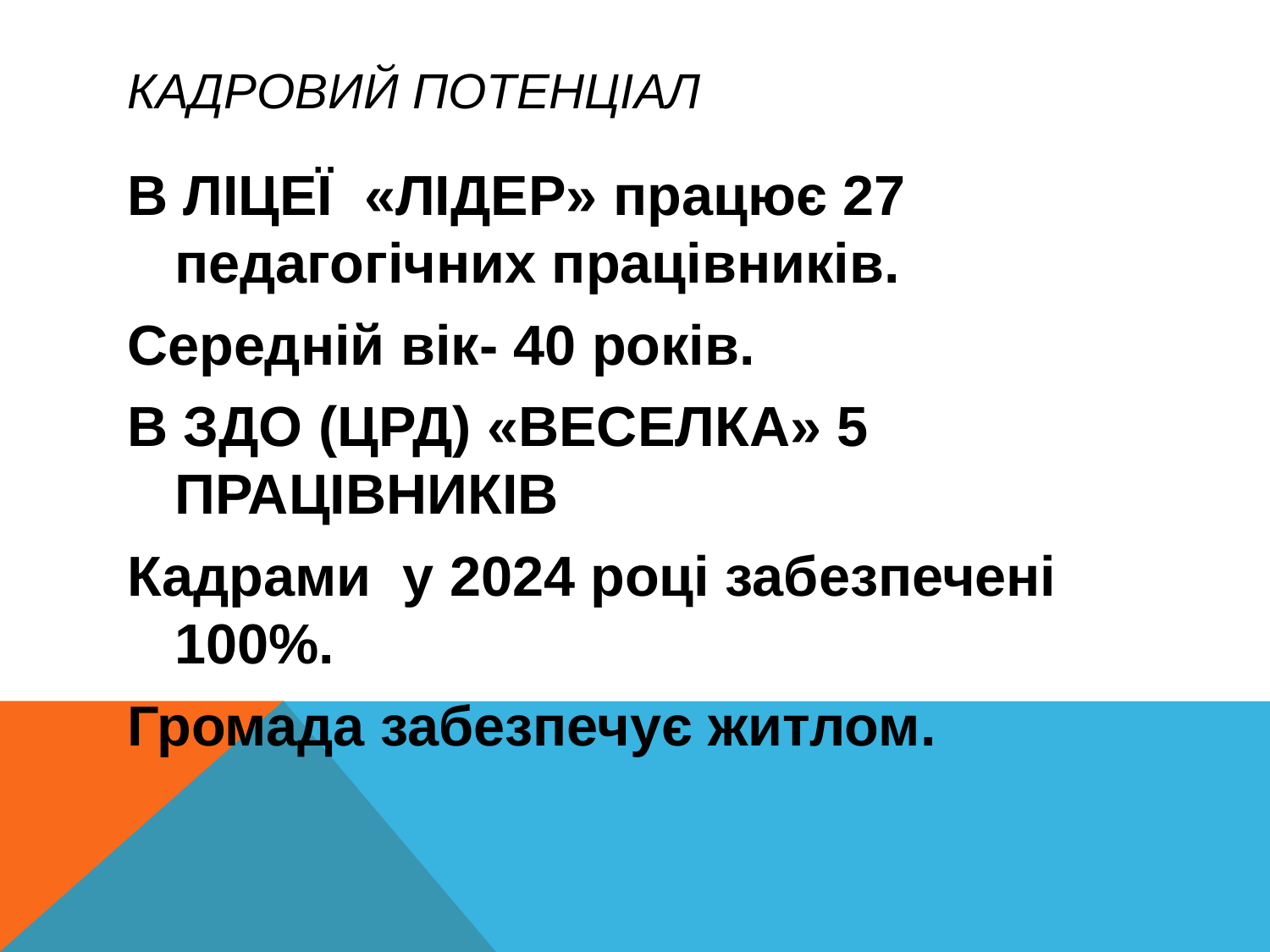

# КАДРОВИЙ ПОТЕНЦІАЛ
В ЛІЦЕЇ  «ЛІДЕР» працює 27 педагогічних працівників.
Середній вік- 40 років.
В ЗДО (ЦРД) «ВЕСЕЛКА» 5 ПРАЦІВНИКІВ
Кадрами  у 2024 році забезпечені 100%.
Громада забезпечує житлом.